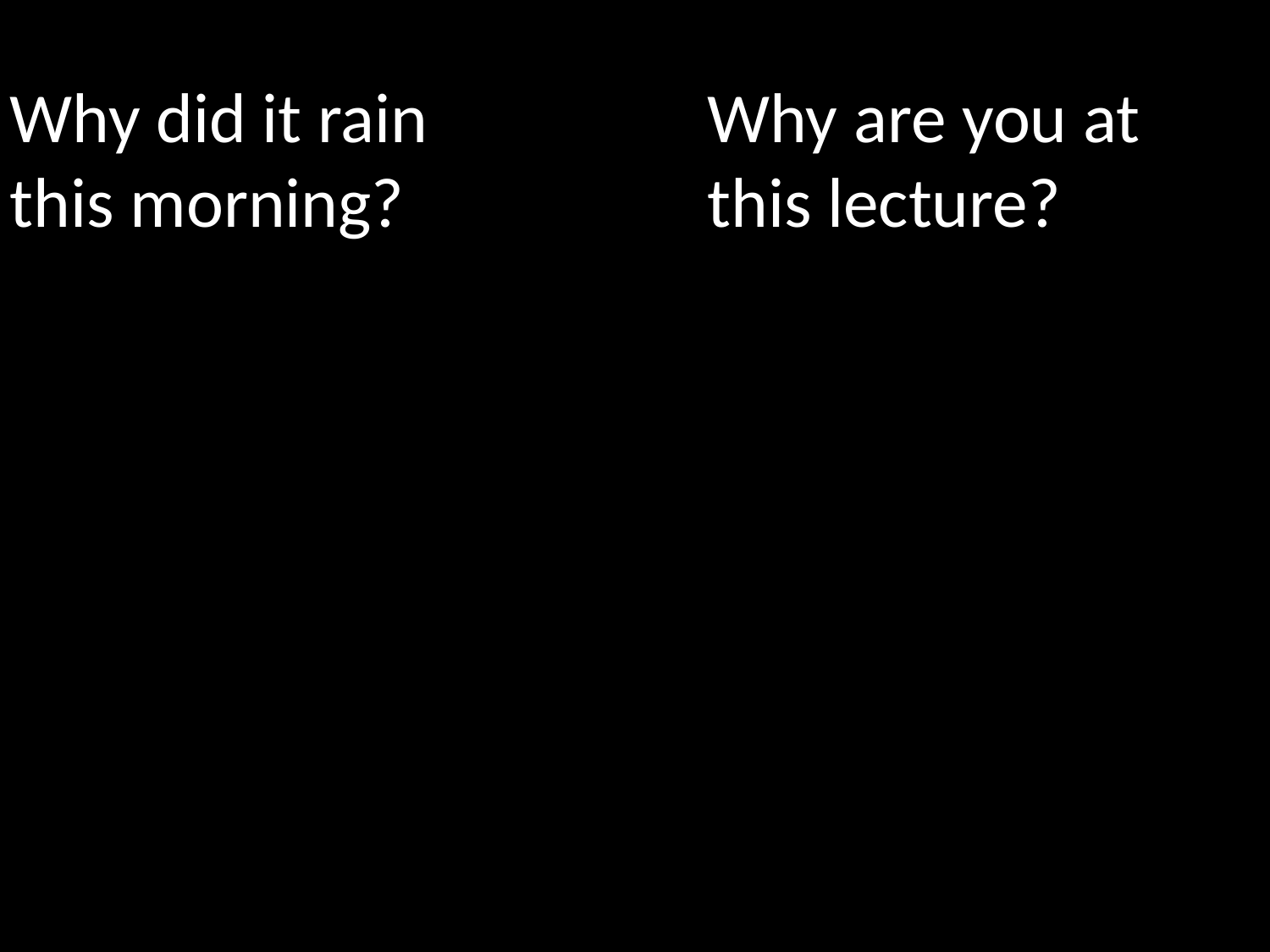

Why did it rain this morning?
Why are you at this lecture?